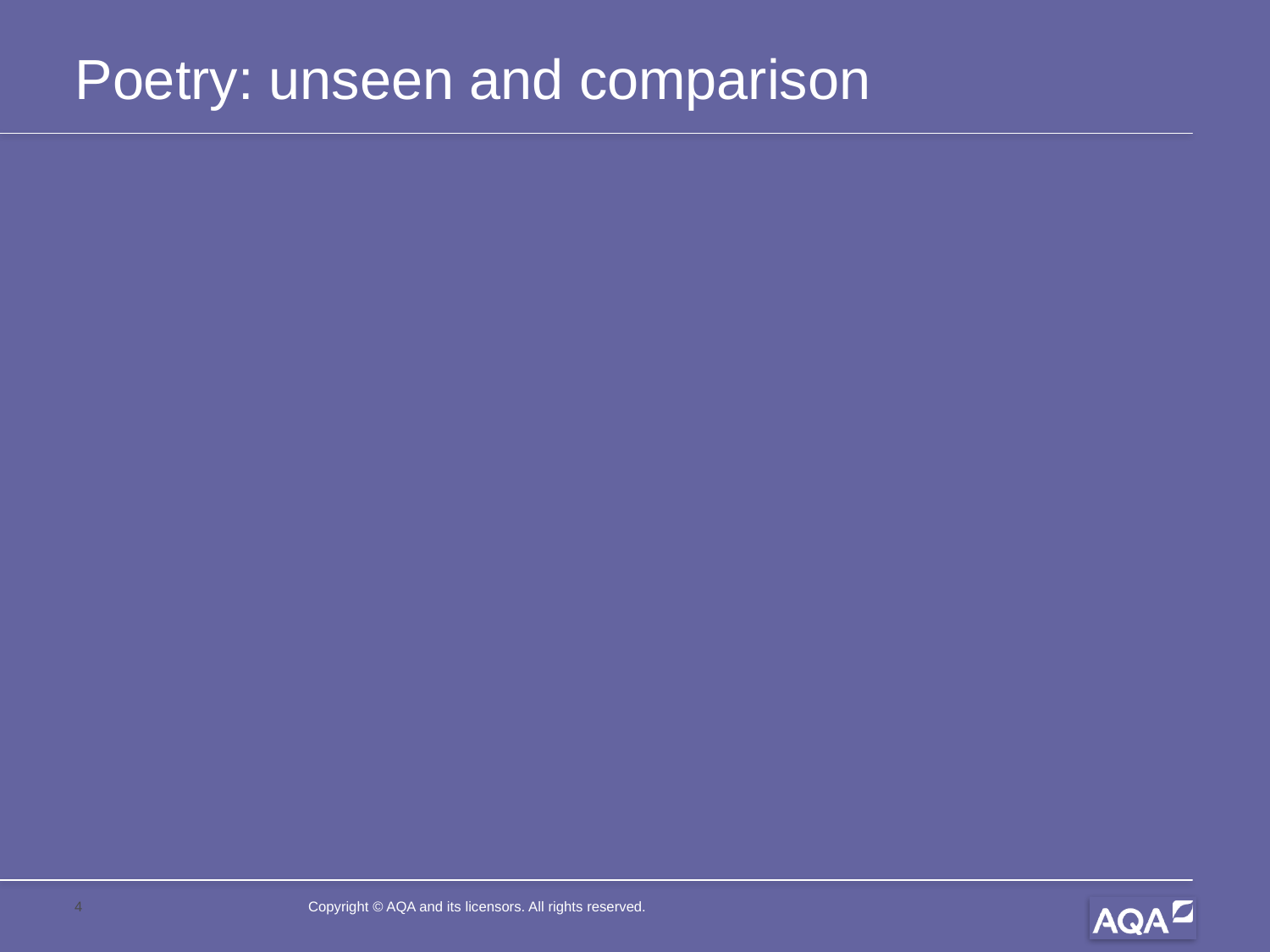

# Poetry: unseen and comparison
Copyright © AQA and its licensors. All rights reserved.
4